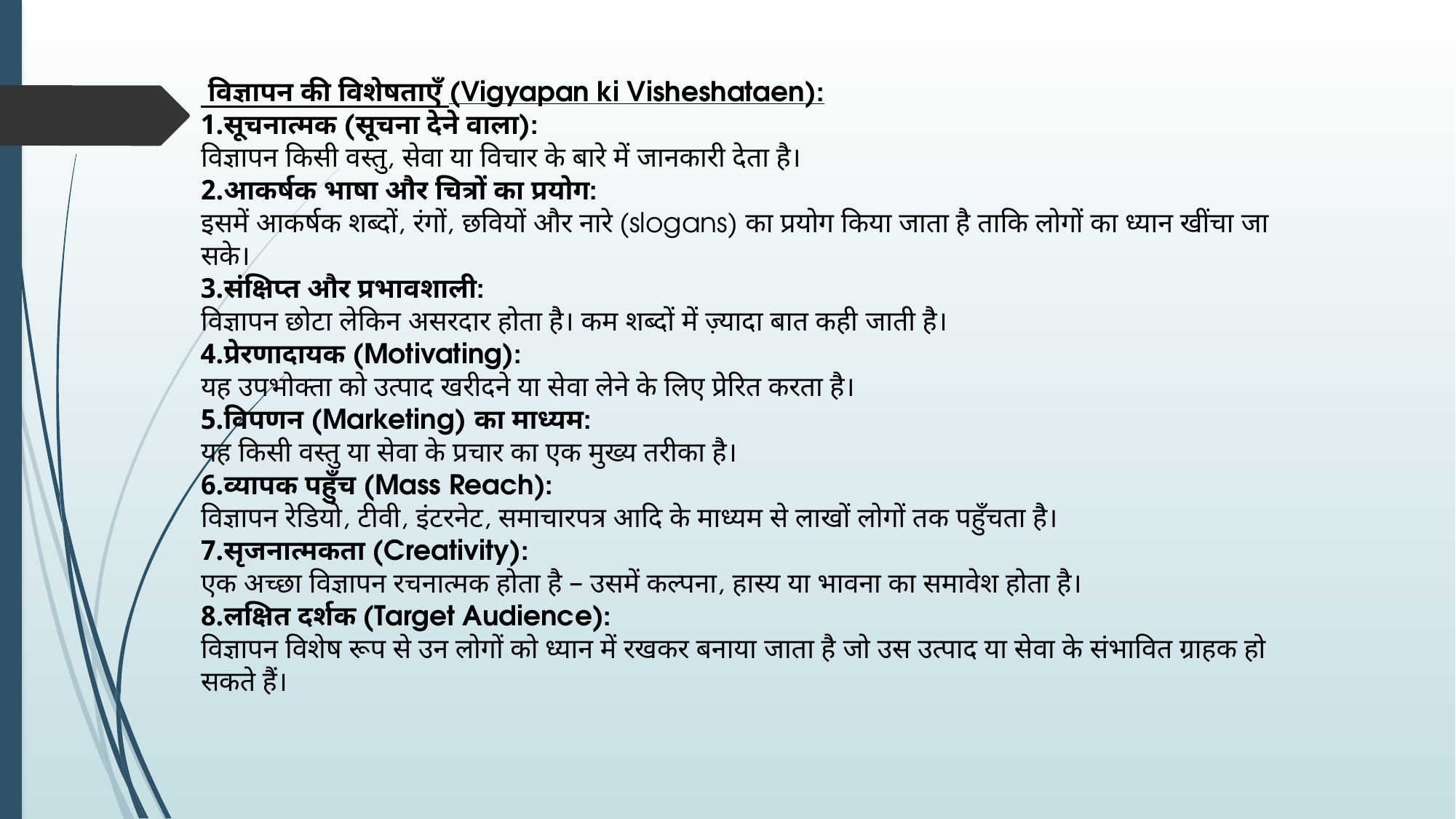

विज्ञापन की विशेषताएँ (Vigyapan ki Visheshataen):
सूचनात्मक (सूचना देने वाला):
विज्ञापन किसी वस्तु, सेवा या विचार के बारे में जानकारी देता है।
आकर्षक भाषा और चित्रों का प्रयोग:
इसमें आकर्षक शब्दों, रंगों, छवियों और नारे (slogans) का प्रयोग किया जाता है ताकि लोगों का ध्यान खींचा जा सके।
संक्षिप्त और प्रभावशाली:
विज्ञापन छोटा लेकिन असरदार होता है। कम शब्दों में ज़्यादा बात कही जाती है।
प्रेरणादायक (Motivating):
यह उपभोक्ता को उत्पाद खरीदने या सेवा लेने के लिए प्रेरित करता है।
विपणन (Marketing) का माध्यम:
यह किसी वस्तु या सेवा के प्रचार का एक मुख्य तरीका है।
व्यापक पहुँच (Mass Reach):
विज्ञापन रेडियो, टीवी, इंटरनेट, समाचारपत्र आदि के माध्यम से लाखों लोगों तक पहुँचता है।
सृजनात्मकता (Creativity):
एक अच्छा विज्ञापन रचनात्मक होता है – उसमें कल्पना, हास्य या भावना का समावेश होता है।
लक्षित दर्शक (Target Audience):
विज्ञापन विशेष रूप से उन लोगों को ध्यान में रखकर बनाया जाता है जो उस उत्पाद या सेवा के संभावित ग्राहक हो सकते हैं।